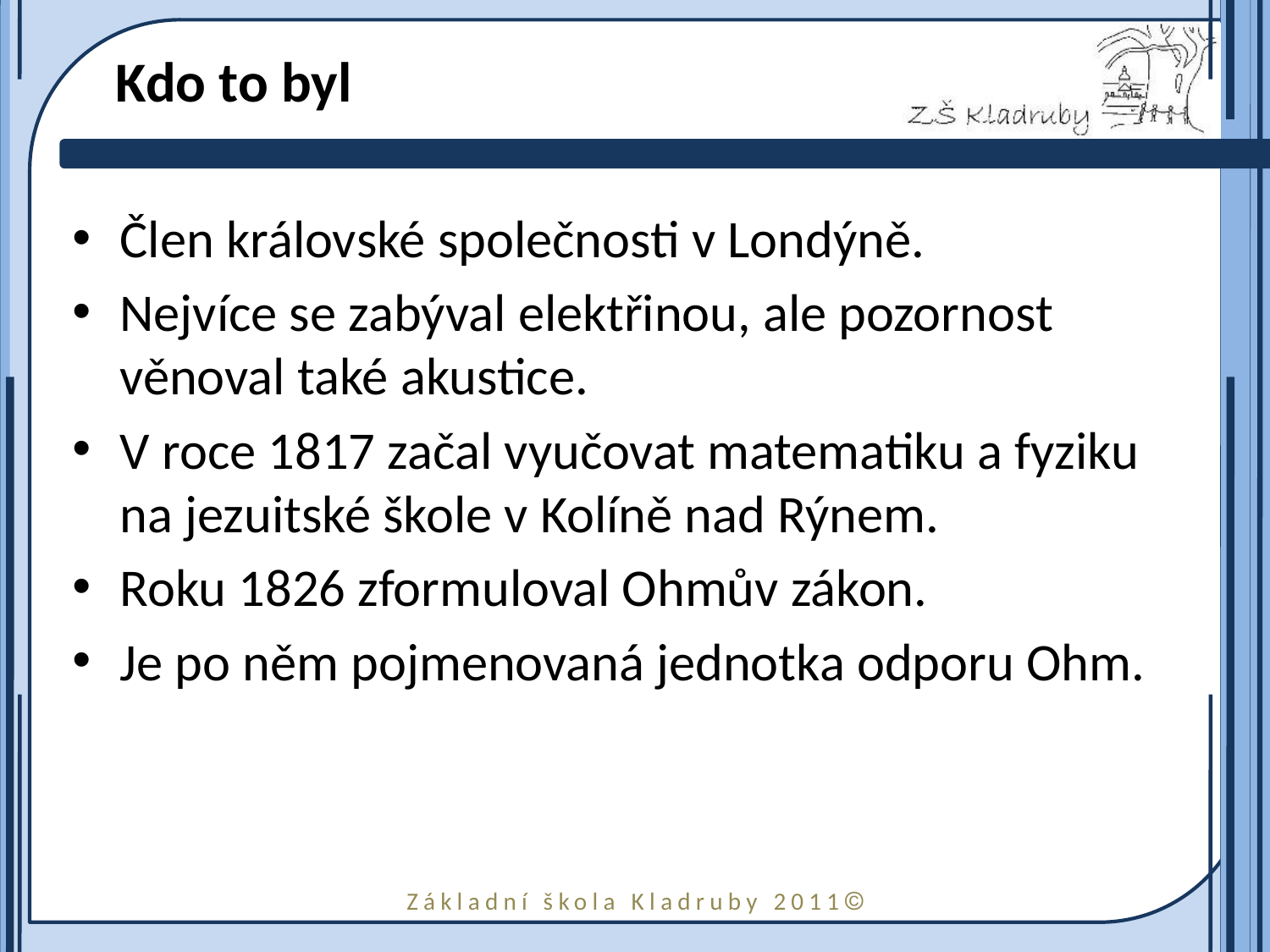

# Kdo to byl
Člen královské společnosti v Londýně.
Nejvíce se zabýval elektřinou, ale pozornost věnoval také akustice.
V roce 1817 začal vyučovat matematiku a fyziku na jezuitské škole v Kolíně nad Rýnem.
Roku 1826 zformuloval Ohmův zákon.
Je po něm pojmenovaná jednotka odporu Ohm.